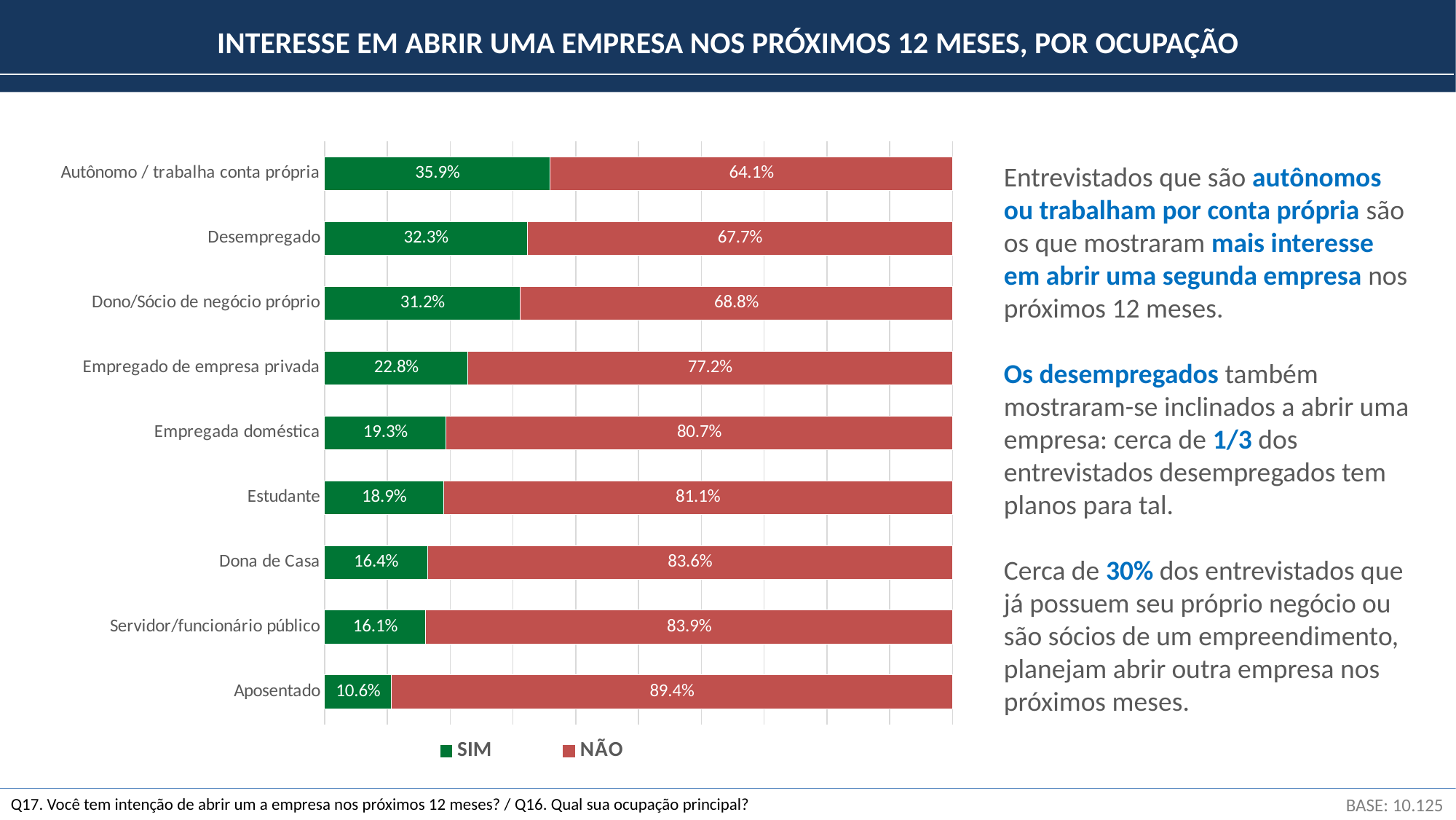

INTERESSE EM ABRIR UMA EMPRESA NOS PRÓXIMOS 12 MESES, POR OCUPAÇÃO

### Chart

| Category |
|---|

### Chart

| Category | SIM | NÃO |
|---|---|---|
| Autônomo / trabalha conta própria | 0.3593687840200898 | 0.6406312159799104 |
| Desempregado | 0.3228384212211102 | 0.67716157877889 |
| Dono/Sócio de negócio próprio | 0.31180153908560954 | 0.6881984609143906 |
| Empregado de empresa privada | 0.22787241434503186 | 0.7721275856549681 |
| Empregada doméstica | 0.19328916547067668 | 0.8067108345293235 |
| Estudante | 0.18917521823583452 | 0.8108247817641654 |
| Dona de Casa | 0.16376357625661583 | 0.8362364237433841 |
| Servidor/funcionário público | 0.1607189600072061 | 0.8392810399927939 |
| Aposentado | 0.1062426881716534 | 0.8937573118283466 |
Entrevistados que são autônomos ou trabalham por conta própria são os que mostraram mais interesse em abrir uma segunda empresa nos próximos 12 meses.

Os desempregados também mostraram-se inclinados a abrir uma empresa: cerca de 1/3 dos entrevistados desempregados tem planos para tal.

Cerca de 30% dos entrevistados que já possuem seu próprio negócio ou são sócios de um empreendimento, planejam abrir outra empresa nos próximos meses.
Q17. Você tem intenção de abrir um a empresa nos próximos 12 meses? / Q16. Qual sua ocupação principal?

BASE: 10.125